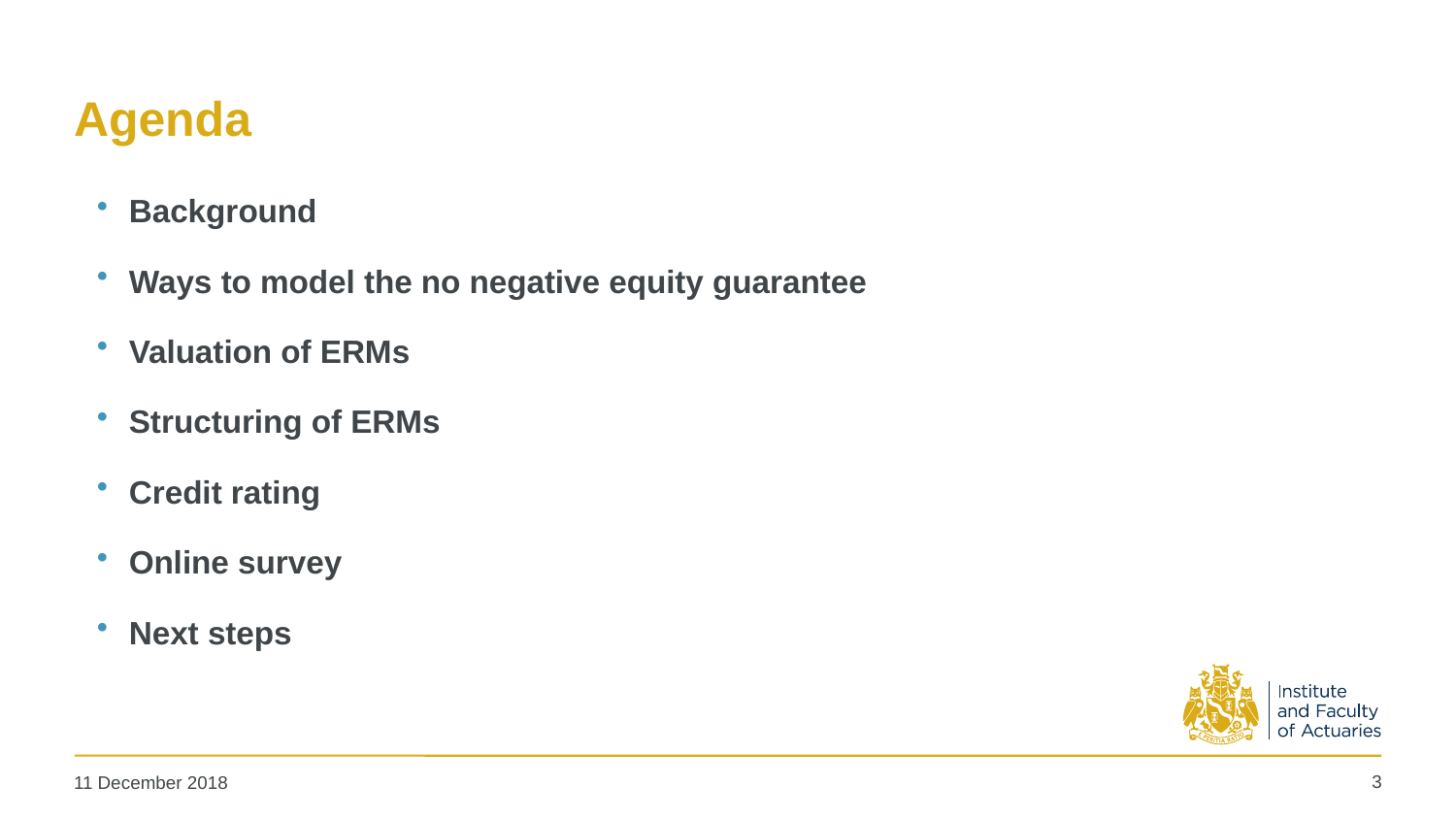

# Agenda
Background
Ways to model the no negative equity guarantee
Valuation of ERMs
Structuring of ERMs
Credit rating
Online survey
Next steps
3
11 December 2018